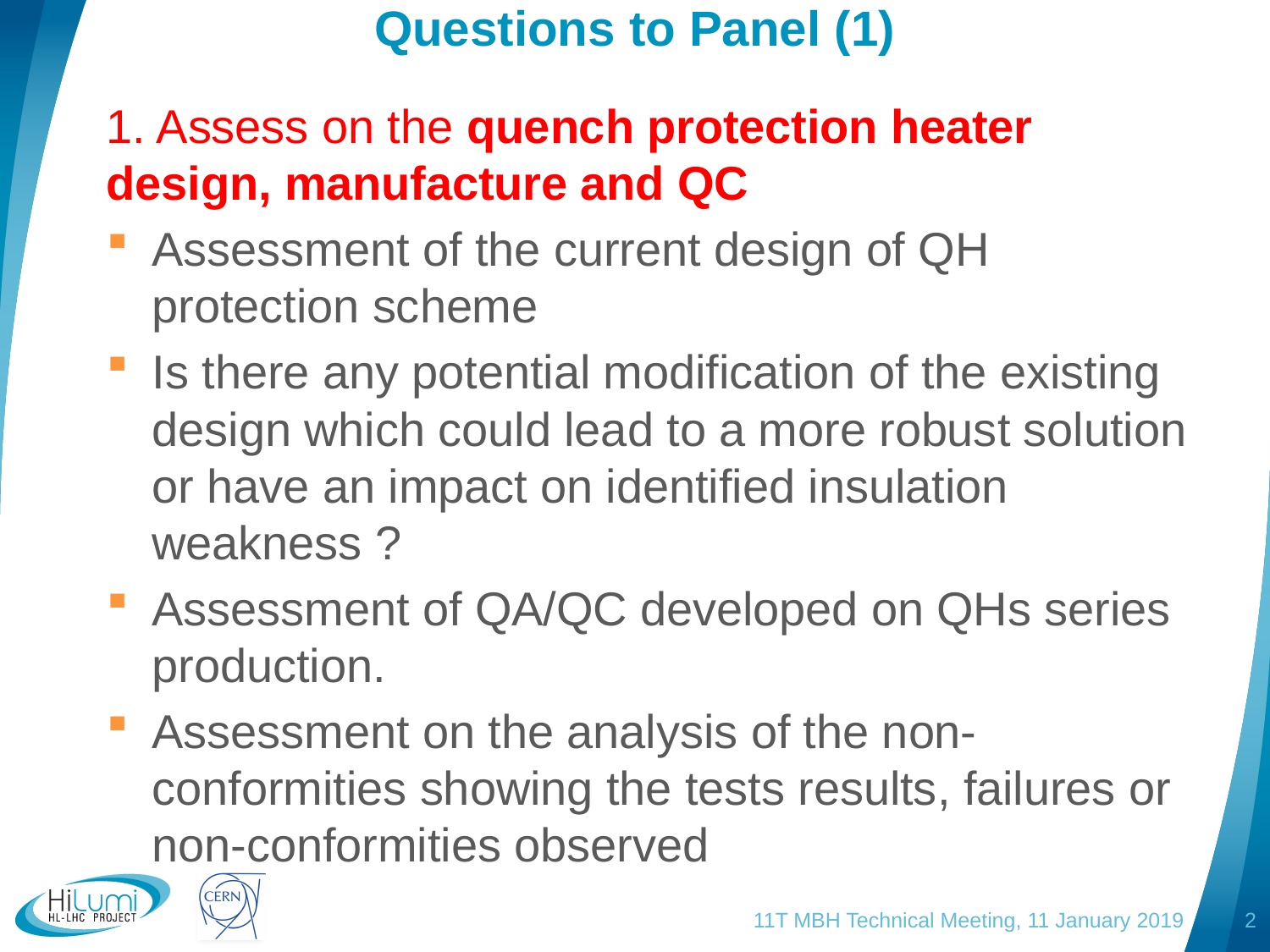

# Questions to Panel (1)
1. Assess on the quench protection heater design, manufacture and QC
Assessment of the current design of QH protection scheme
Is there any potential modification of the existing design which could lead to a more robust solution or have an impact on identified insulation weakness ?
Assessment of QA/QC developed on QHs series production.
Assessment on the analysis of the non-conformities showing the tests results, failures or non-conformities observed
11T MBH Technical Meeting, 11 January 2019
2